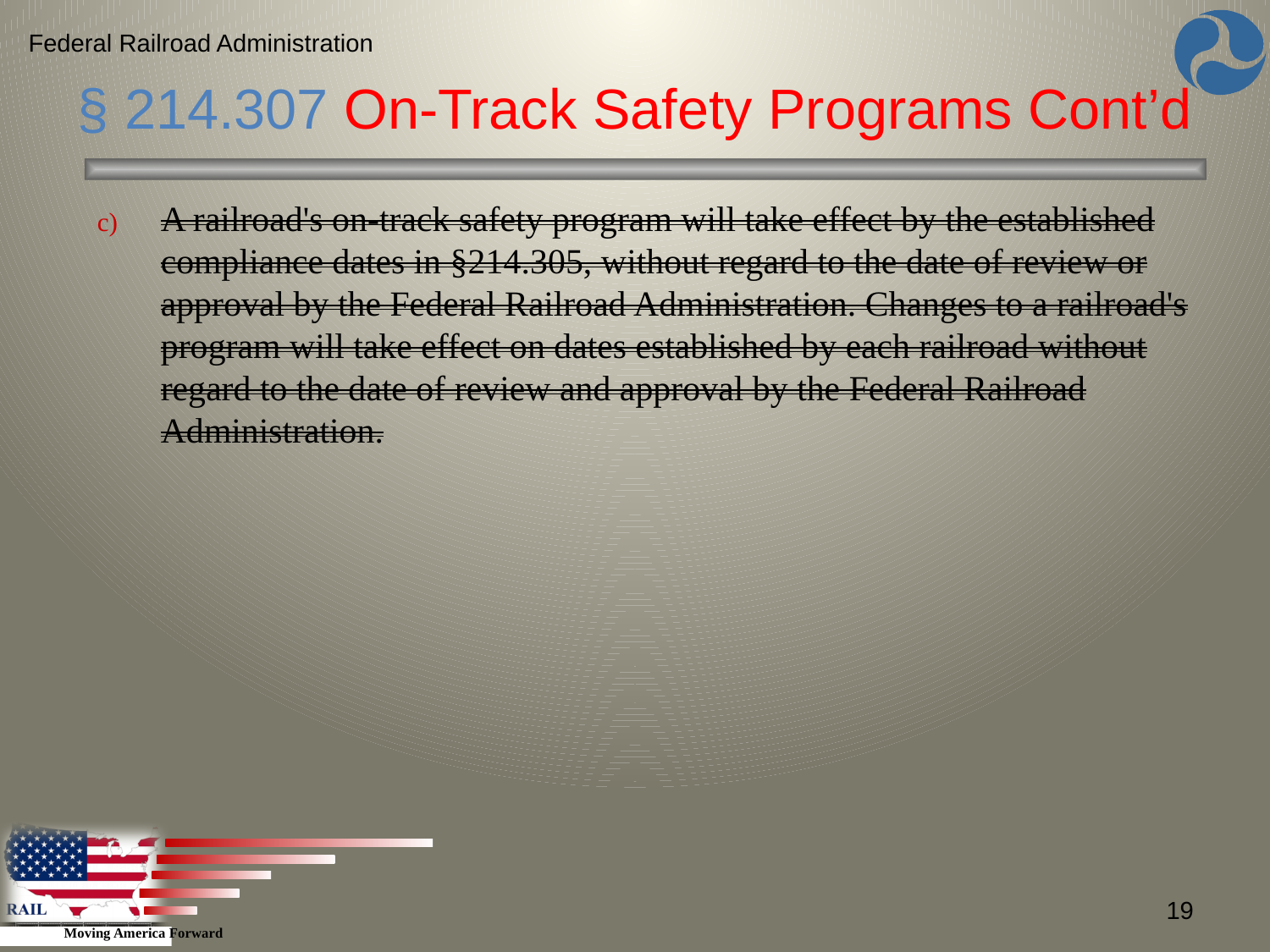

Federal Railroad Administration
§ 214.307 On-Track Safety Programs Cont’d

A railroad's on-track safety program will take effect by the established compliance dates in §214.305, without regard to the date of review or approval by the Federal Railroad Administration. Changes to a railroad's program will take effect on dates established by each railroad without regard to the date of review and approval by the Federal Railroad Administration.
19